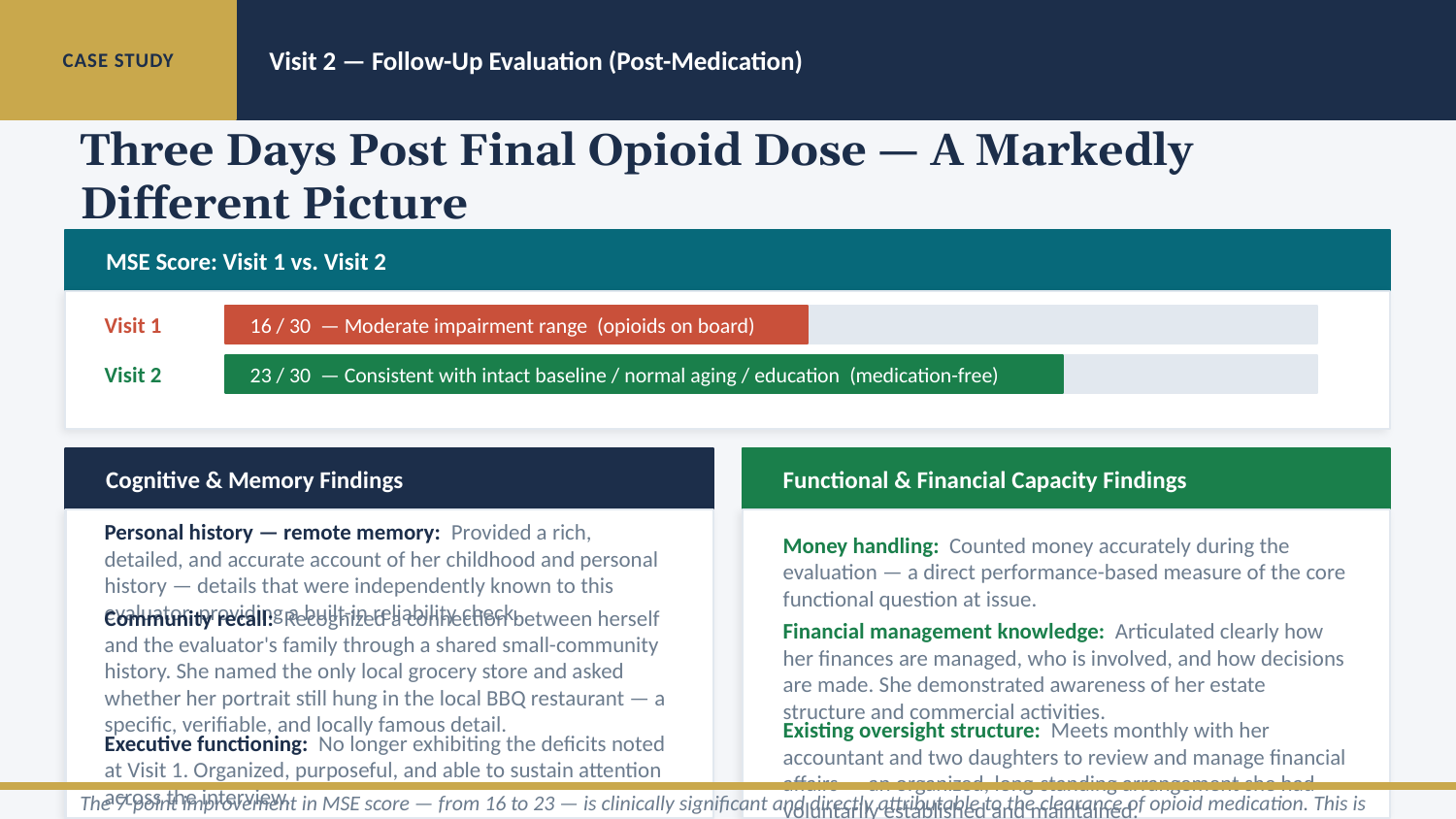

CASE STUDY
Visit 2 — Follow-Up Evaluation (Post-Medication)
Three Days Post Final Opioid Dose — A Markedly Different Picture

MSE Score: Visit 1 vs. Visit 2

Visit 1

16 / 30  — Moderate impairment range  (opioids on board)
Visit 2

23 / 30  — Consistent with intact baseline / normal aging / education  (medication-free)

Cognitive & Memory Findings

Functional & Financial Capacity Findings

Personal history — remote memory:  Provided a rich, detailed, and accurate account of her childhood and personal history — details that were independently known to this evaluator, providing a built-in reliability check.
Money handling:  Counted money accurately during the evaluation — a direct performance-based measure of the core functional question at issue.
Community recall:  Recognized a connection between herself and the evaluator's family through a shared small-community history. She named the only local grocery store and asked whether her portrait still hung in the local BBQ restaurant — a specific, verifiable, and locally famous detail.
Financial management knowledge:  Articulated clearly how her finances are managed, who is involved, and how decisions are made. She demonstrated awareness of her estate structure and commercial activities.
Executive functioning:  No longer exhibiting the deficits noted at Visit 1. Organized, purposeful, and able to sustain attention across the interview.
Existing oversight structure:  Meets monthly with her accountant and two daughters to review and manage financial affairs — an organized, long-standing arrangement she had voluntarily established and maintained.

The 7-point improvement in MSE score — from 16 to 23 — is clinically significant and directly attributable to the clearance of opioid medication. This is the transient/restorable pattern in action.